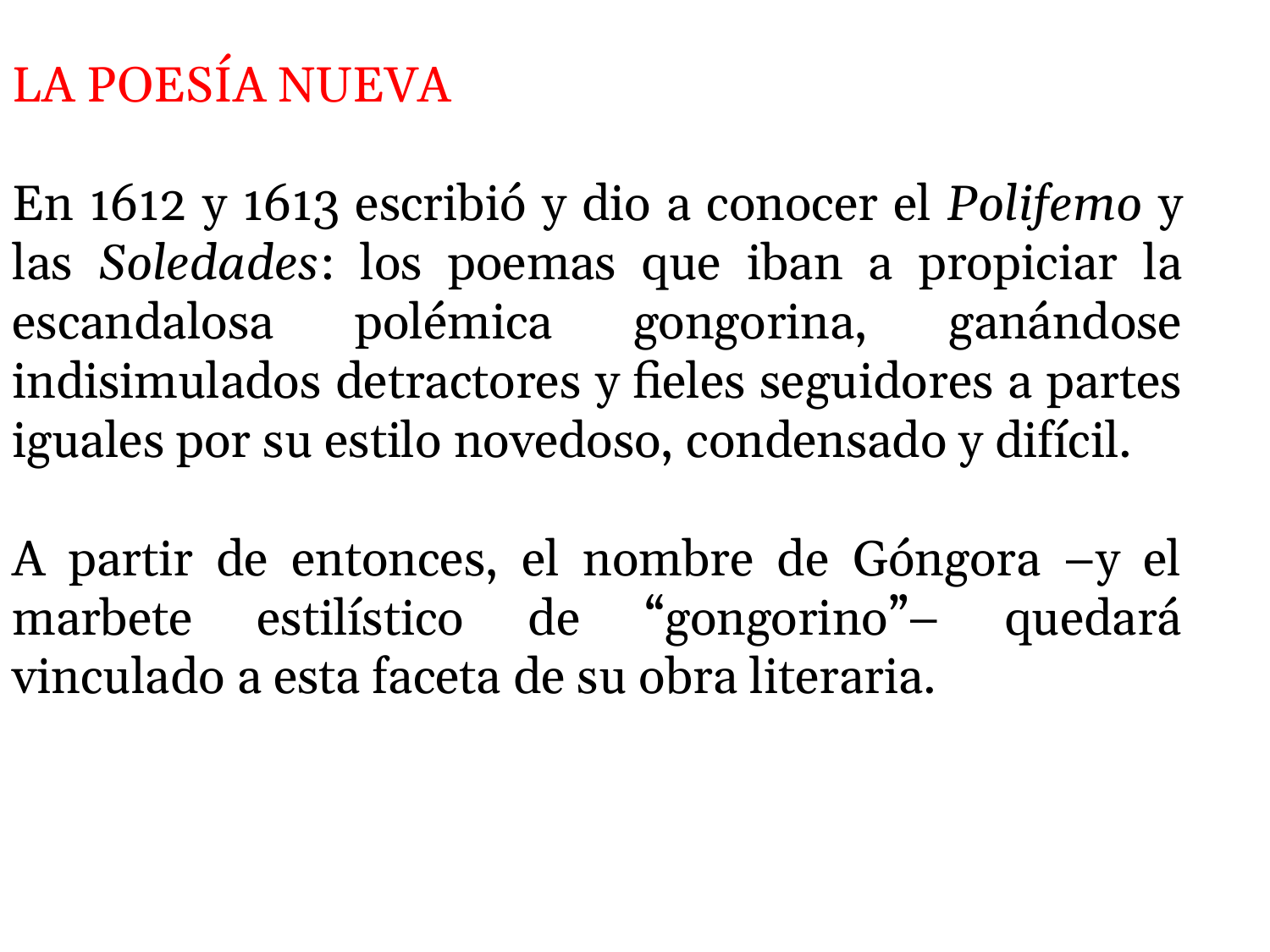

LA POESÍA NUEVA

En 1612 y 1613 escribió y dio a conocer el Polifemo y las Soledades: los poemas que iban a propiciar la escandalosa polémica gongorina, ganándose indisimulados detractores y fieles seguidores a partes iguales por su estilo novedoso, condensado y difícil.

A partir de entonces, el nombre de Góngora –y el marbete estilístico de “gongorino”– quedará vinculado a esta faceta de su obra literaria.